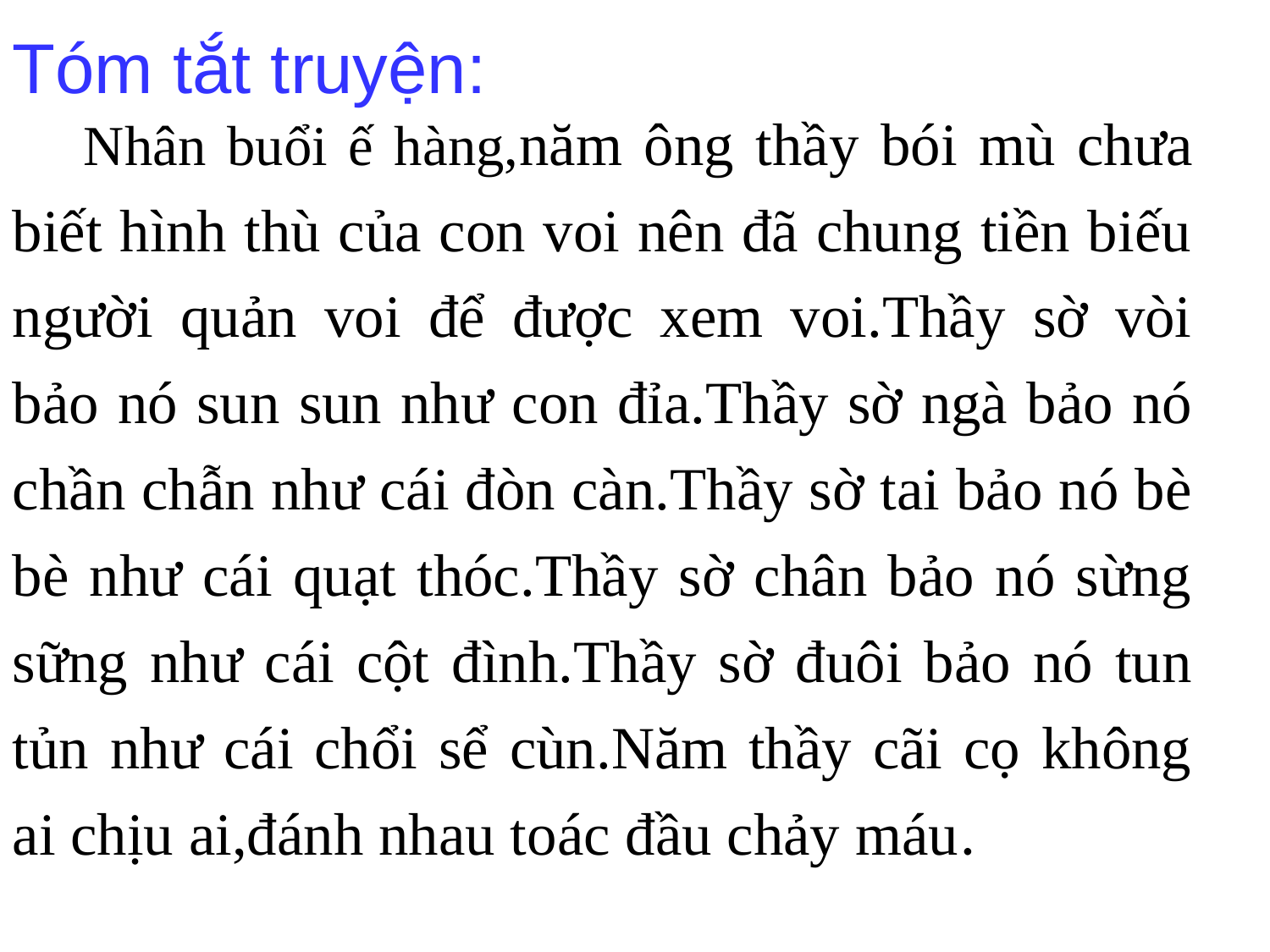

Tóm tắt truyện:
 Nhân buổi ế hàng,năm ông thầy bói mù chưa biết hình thù của con voi nên đã chung tiền biếu người quản voi để được xem voi.Thầy sờ vòi bảo nó sun sun như con đỉa.Thầy sờ ngà bảo nó chần chẫn như cái đòn càn.Thầy sờ tai bảo nó bè bè như cái quạt thóc.Thầy sờ chân bảo nó sừng sững như cái cột đình.Thầy sờ đuôi bảo nó tun tủn như cái chổi sể cùn.Năm thầy cãi cọ không ai chịu ai,đánh nhau toác đầu chảy máu.